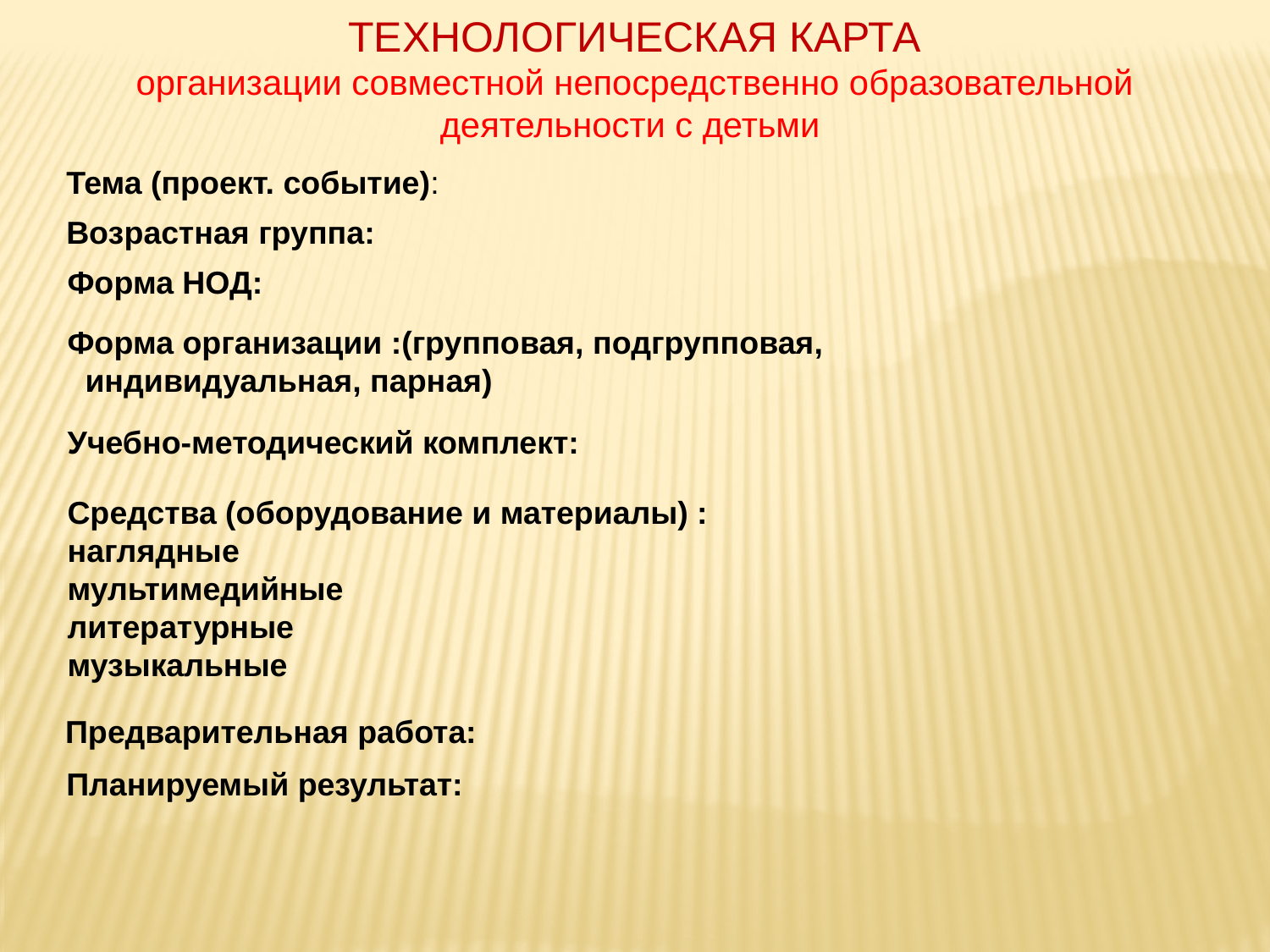

ТЕХНОЛОГИЧЕСКАЯ КАРТА
 организации совместной непосредственно образовательной
деятельности с детьми
 Тема (проект. событие):
 Возрастная группа:
Форма НОД:
Форма организации :(групповая, подгрупповая,    индивидуальная, парная)
Учебно-методический комплект:
Средства (оборудование и материалы) :
наглядные
мультимедийные
литературные
музыкальные

  Предварительная работа:
 Планируемый результат: